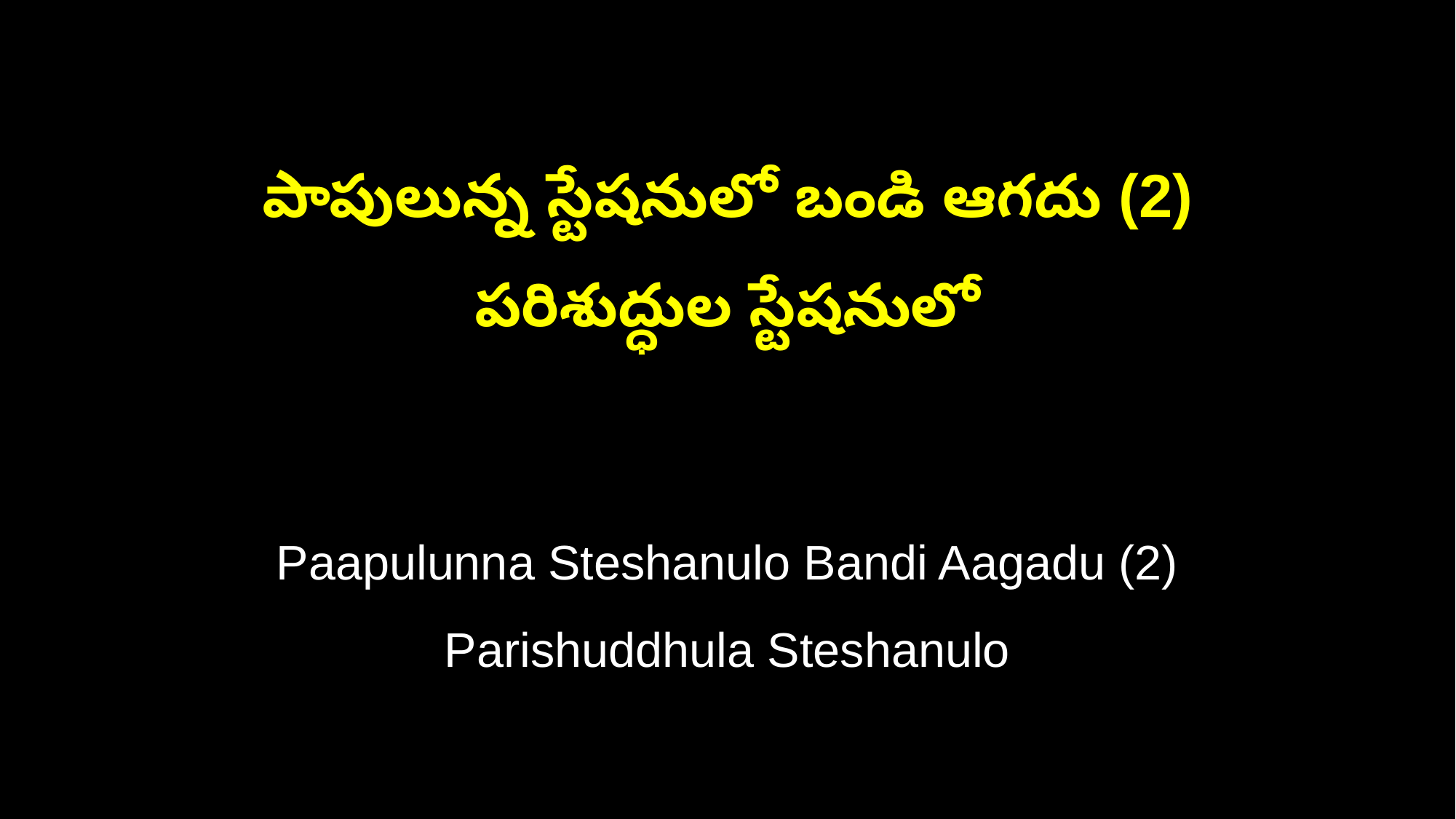

పాపులున్న స్టేషనులో బండి ఆగదు (2)
పరిశుద్ధుల స్టేషనులో
Paapulunna Steshanulo Bandi Aagadu (2)
Parishuddhula Steshanulo